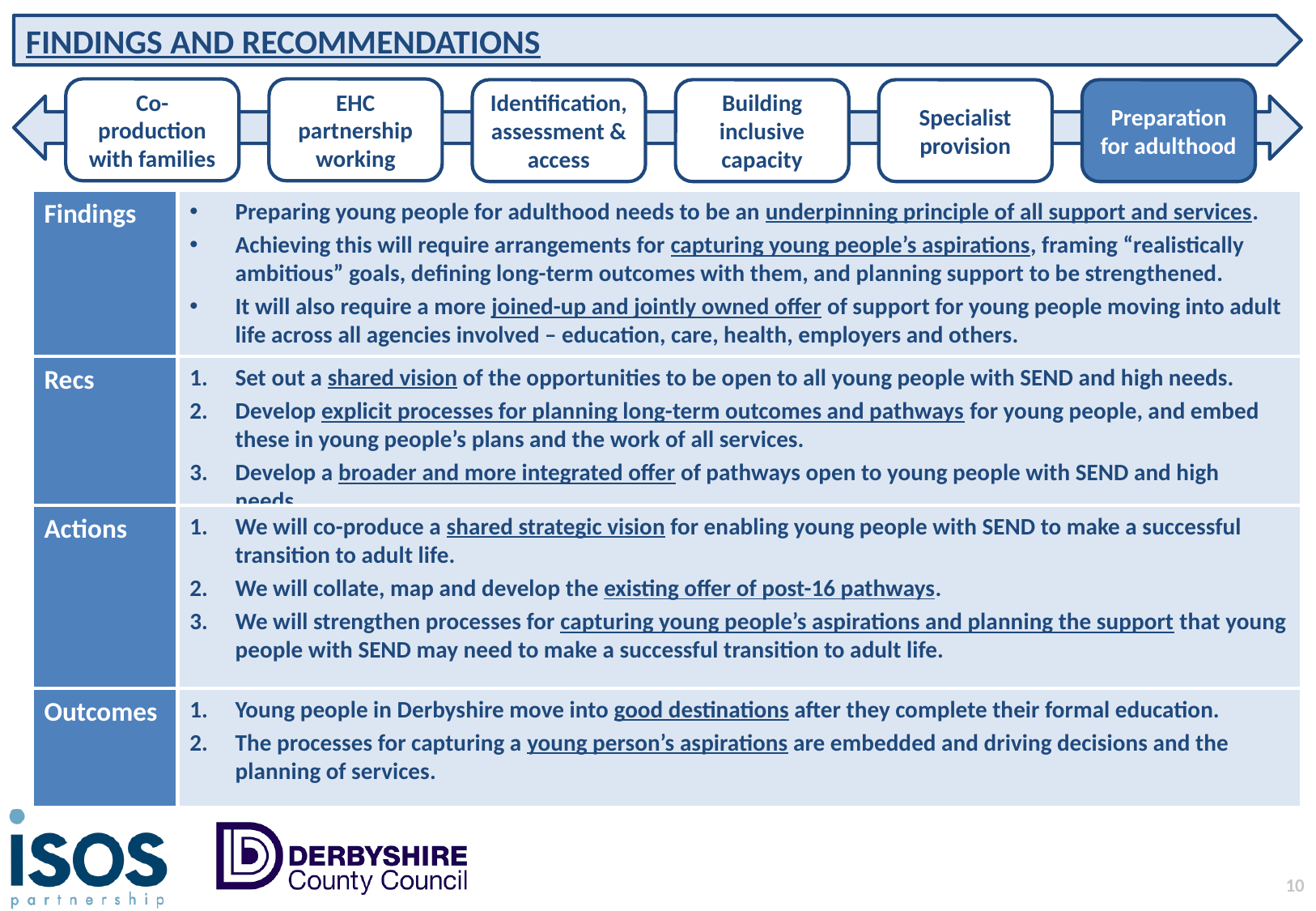

FINDINGS AND RECOMMENDATIONS
Co-production with families
EHC partnership working
Identification, assessment & access
Building inclusive capacity
Specialist provision
Preparation for adulthood

Findings
Recs
Actions
Outcomes
Preparing young people for adulthood needs to be an underpinning principle of all support and services.
Achieving this will require arrangements for capturing young people’s aspirations, framing “realistically ambitious” goals, defining long-term outcomes with them, and planning support to be strengthened.
It will also require a more joined-up and jointly owned offer of support for young people moving into adult life across all agencies involved – education, care, health, employers and others.
Set out a shared vision of the opportunities to be open to all young people with SEND and high needs.
Develop explicit processes for planning long-term outcomes and pathways for young people, and embed these in young people’s plans and the work of all services.
Develop a broader and more integrated offer of pathways open to young people with SEND and high needs.
We will co-produce a shared strategic vision for enabling young people with SEND to make a successful transition to adult life.
We will collate, map and develop the existing offer of post-16 pathways.
We will strengthen processes for capturing young people’s aspirations and planning the support that young people with SEND may need to make a successful transition to adult life.
Young people in Derbyshire move into good destinations after they complete their formal education.
The processes for capturing a young person’s aspirations are embedded and driving decisions and the planning of services.
10